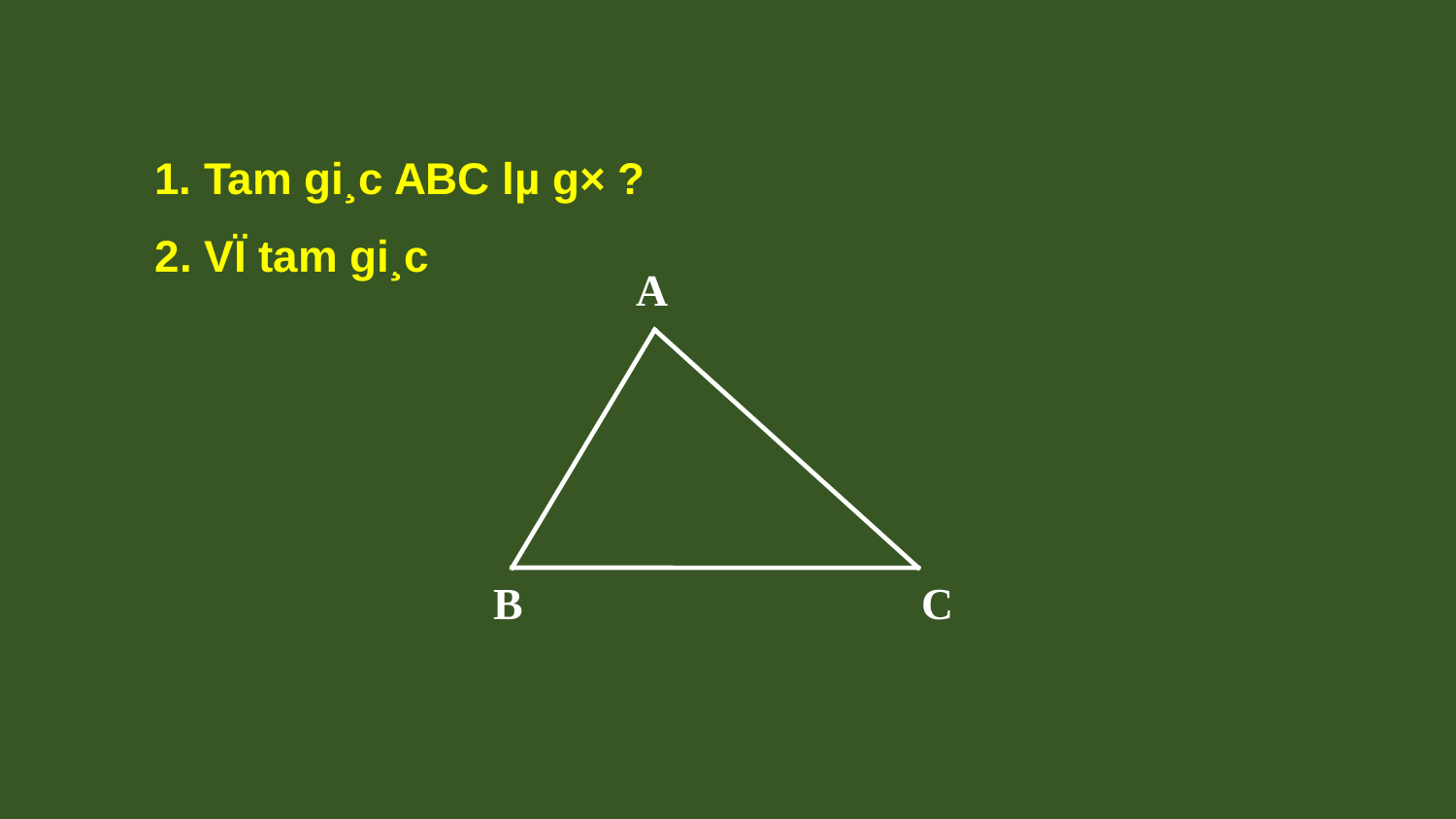

1. Tam gi¸c ABC lµ g× ?
2. VÏ tam gi¸c
A

B

C